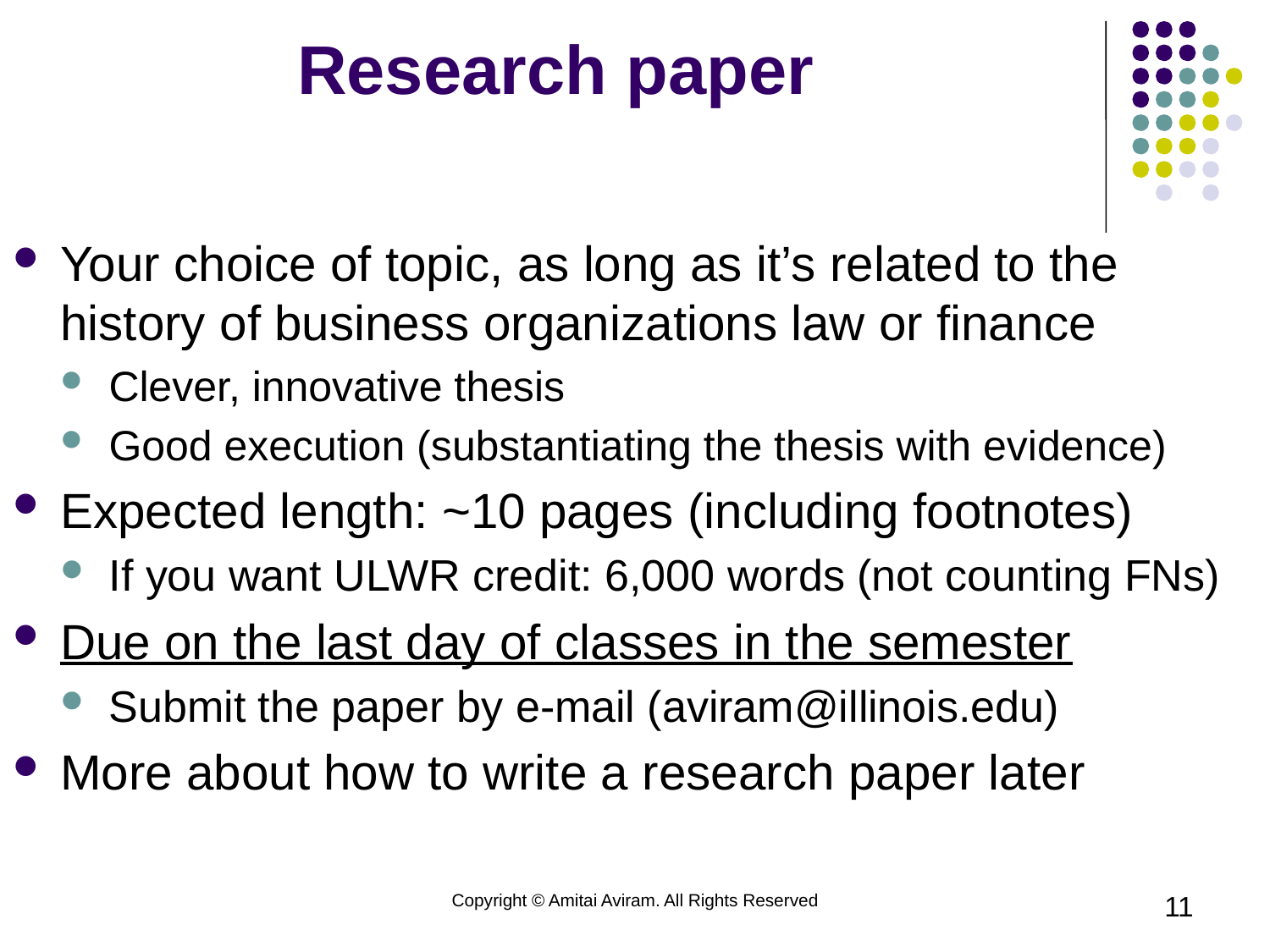

# Research paper
Your choice of topic, as long as it’s related to the history of business organizations law or finance
Clever, innovative thesis
Good execution (substantiating the thesis with evidence)
Expected length: ~10 pages (including footnotes)
If you want ULWR credit: 6,000 words (not counting FNs)
Due on the last day of classes in the semester
Submit the paper by e-mail (aviram@illinois.edu)
More about how to write a research paper later
Copyright © Amitai Aviram. All Rights Reserved
11